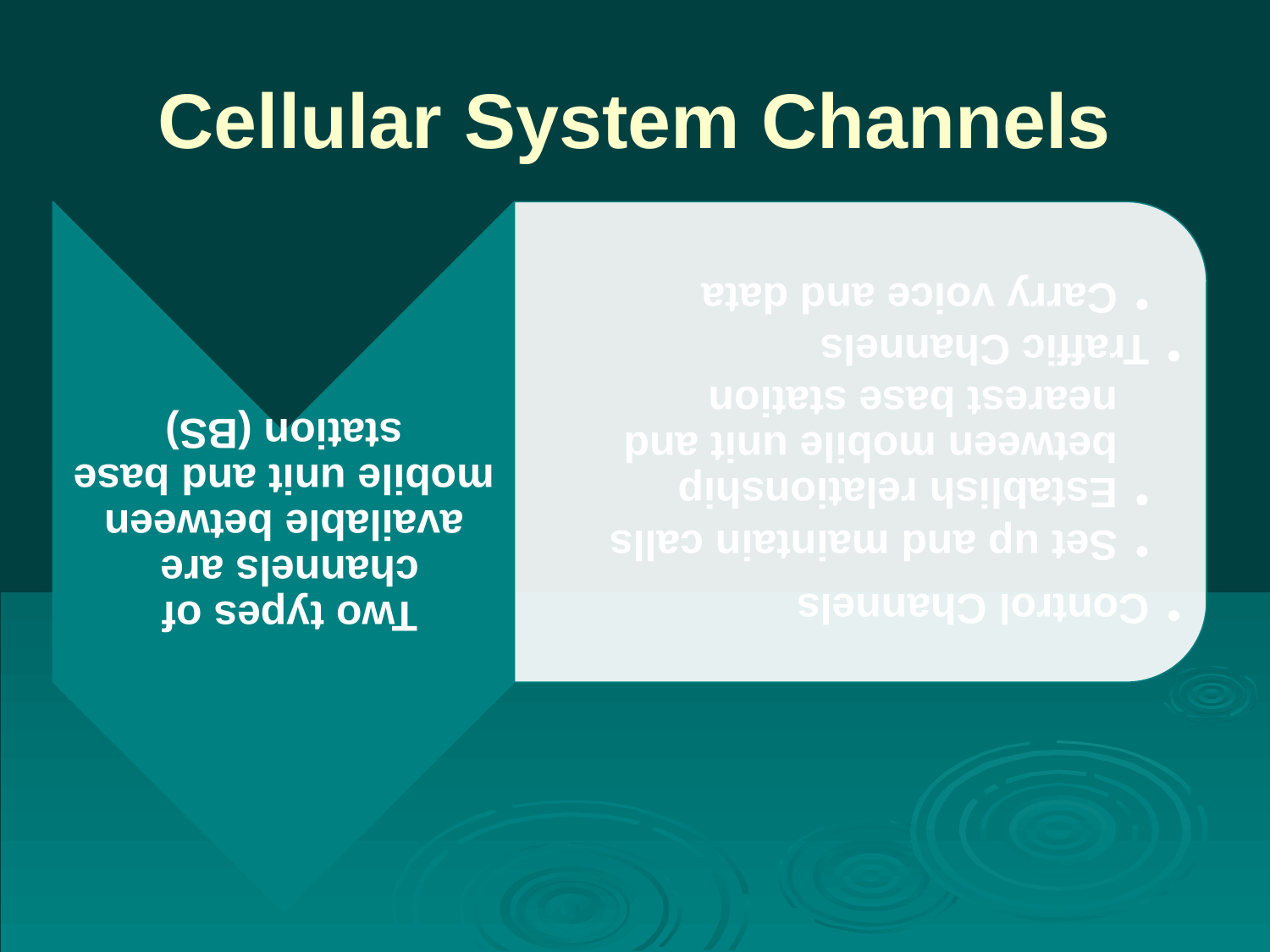

# Cellular System Channels

Two types of  channels are  available between mobile unit and base station (BS)
Control Channels
Set up and maintain calls
Establish relationship         between mobile unit and nearest base station
Traffic Channels
Carry voice and data